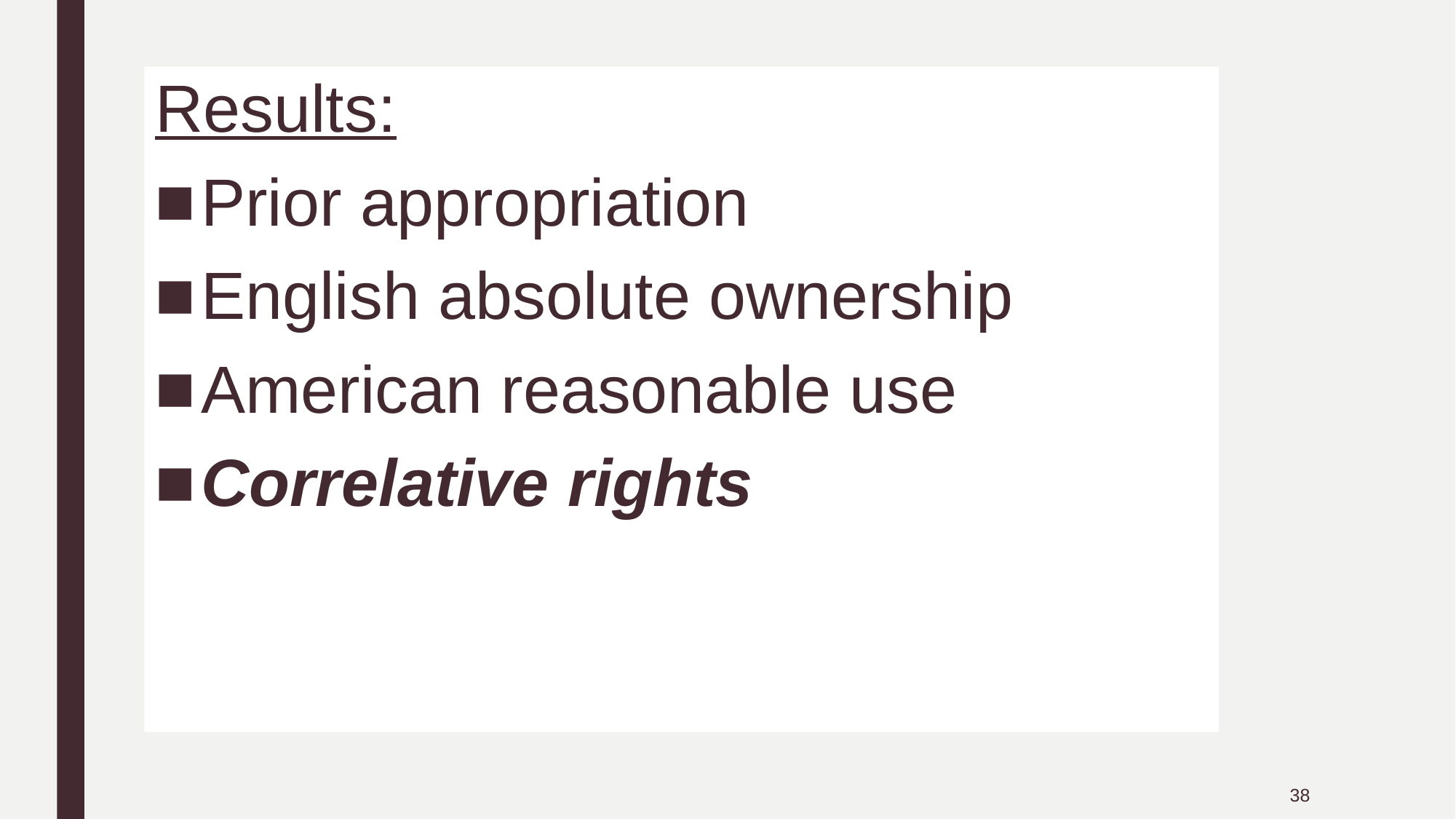

Results:
Prior appropriation
English absolute ownership
American reasonable use
Correlative rights

38